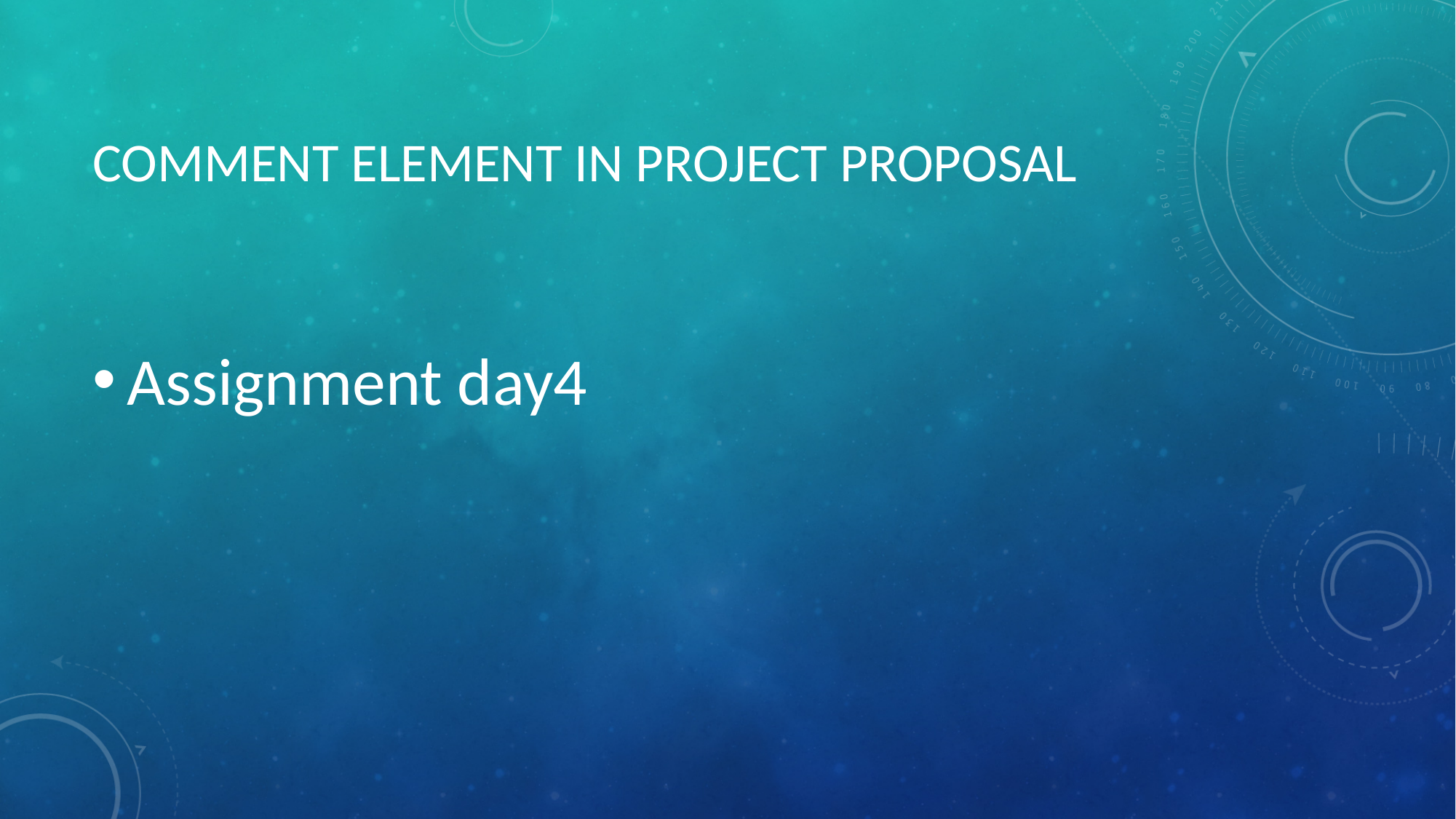

# Comment element in project proposal
Assignment day4